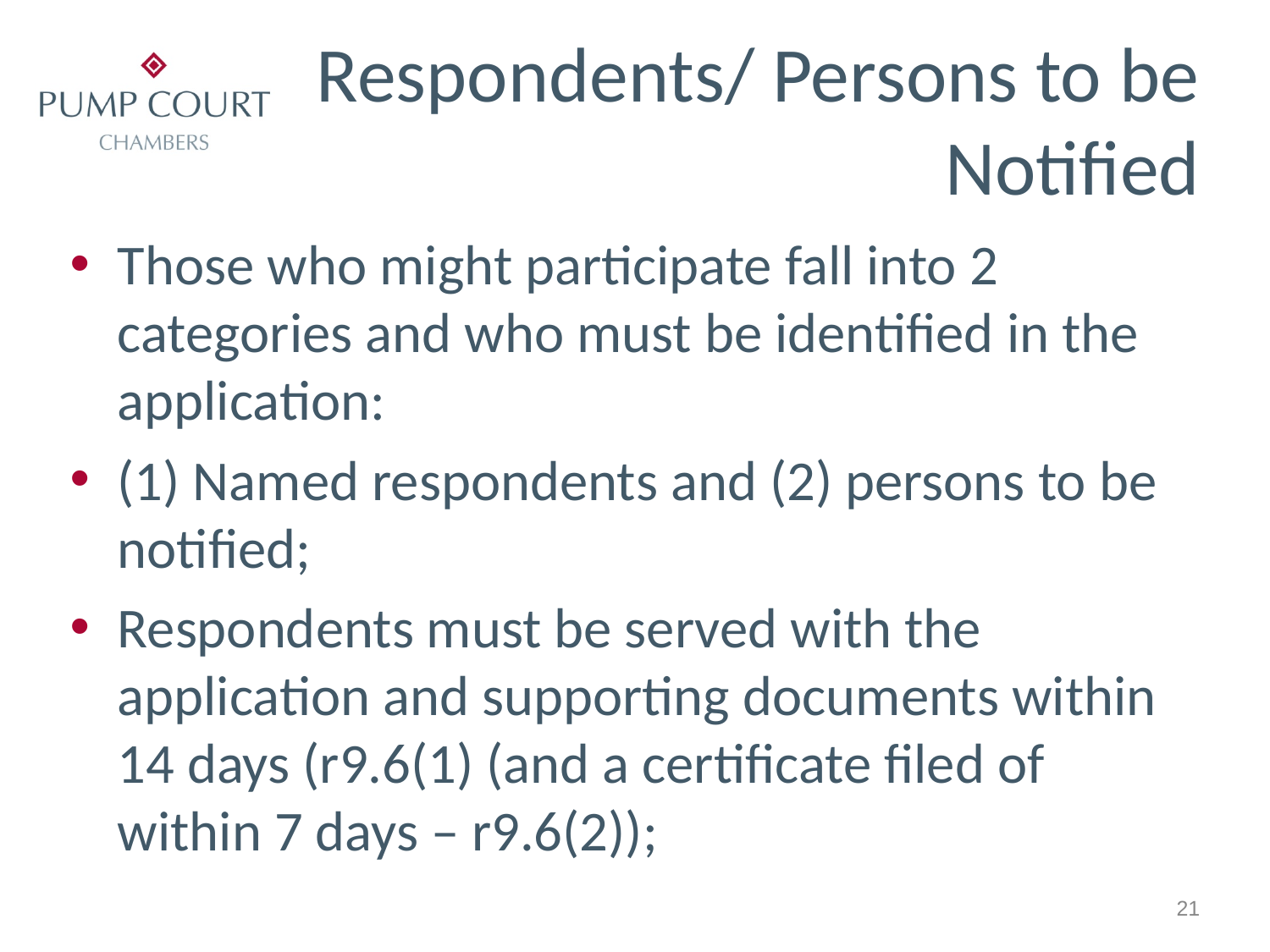

# Respondents/ Persons to be Notified
Those who might participate fall into 2 categories and who must be identified in the application:
(1) Named respondents and (2) persons to be notified;
Respondents must be served with the application and supporting documents within 14 days (r9.6(1) (and a certificate filed of within 7 days – r9.6(2));
21